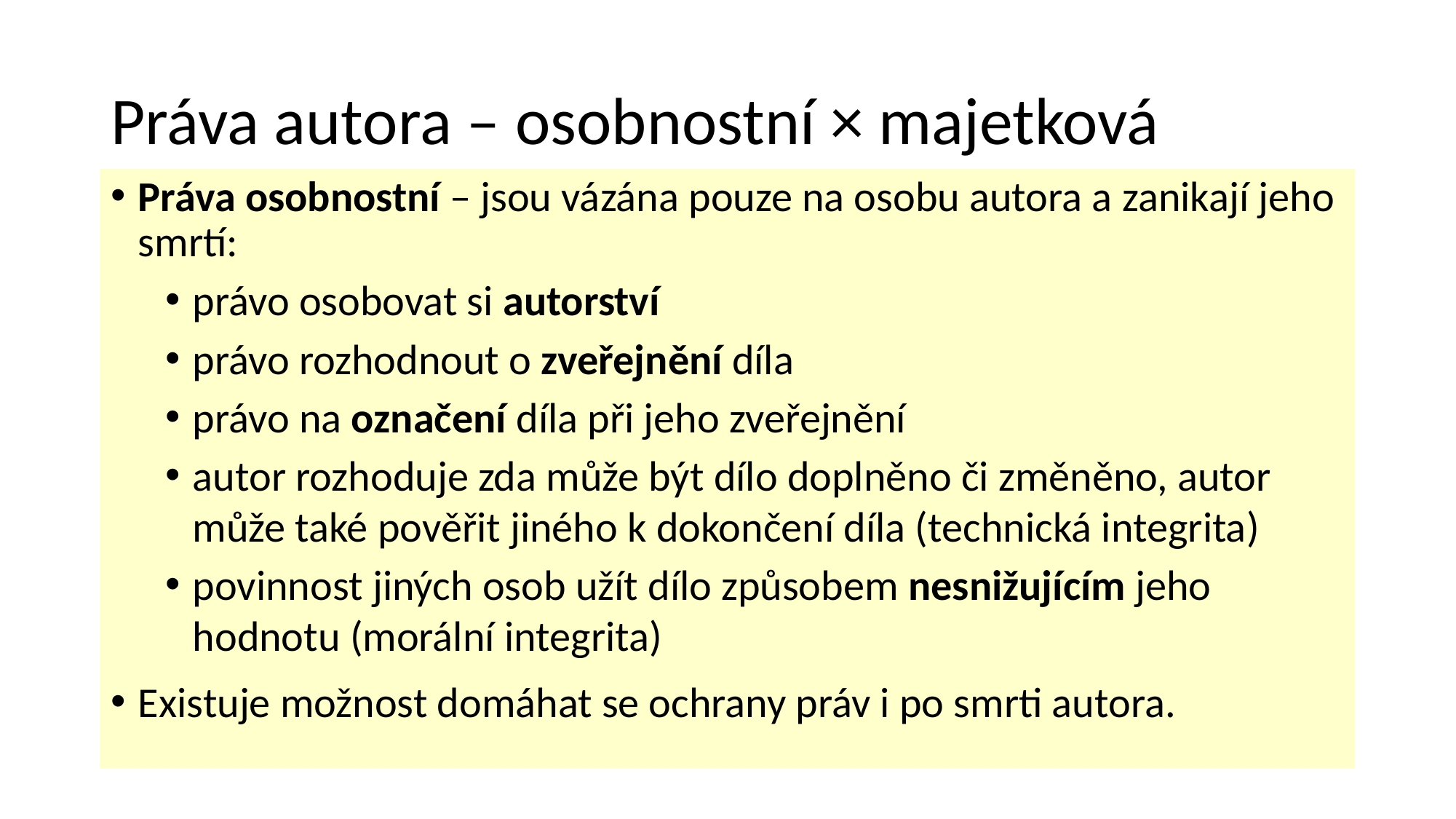

# Práva autora – osobnostní × majetková
Práva osobnostní – jsou vázána pouze na osobu autora a zanikají jeho smrtí:
právo osobovat si autorství
právo rozhodnout o zveřejnění díla
právo na označení díla při jeho zveřejnění
autor rozhoduje zda může být dílo doplněno či změněno, autor může také pověřit jiného k dokončení díla (technická integrita)
povinnost jiných osob užít dílo způsobem nesnižujícím jeho hodnotu (morální integrita)
Existuje možnost domáhat se ochrany práv i po smrti autora.